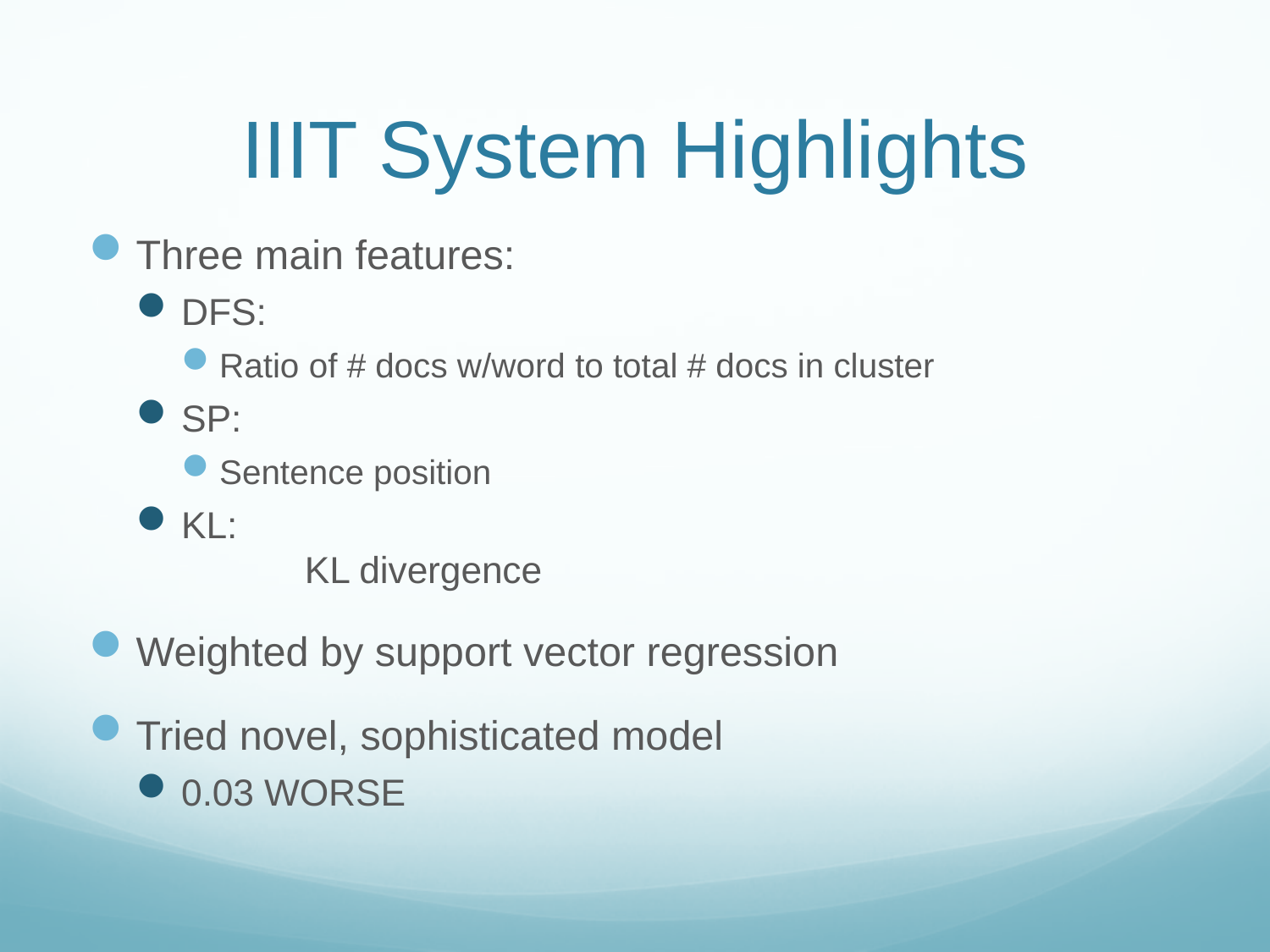

# IIIT System Highlights
Three main features:
DFS:
Ratio of # docs w/word to total # docs in cluster
SP:
Sentence position
KL:
	KL divergence
Weighted by support vector regression
Tried novel, sophisticated model
0.03 WORSE